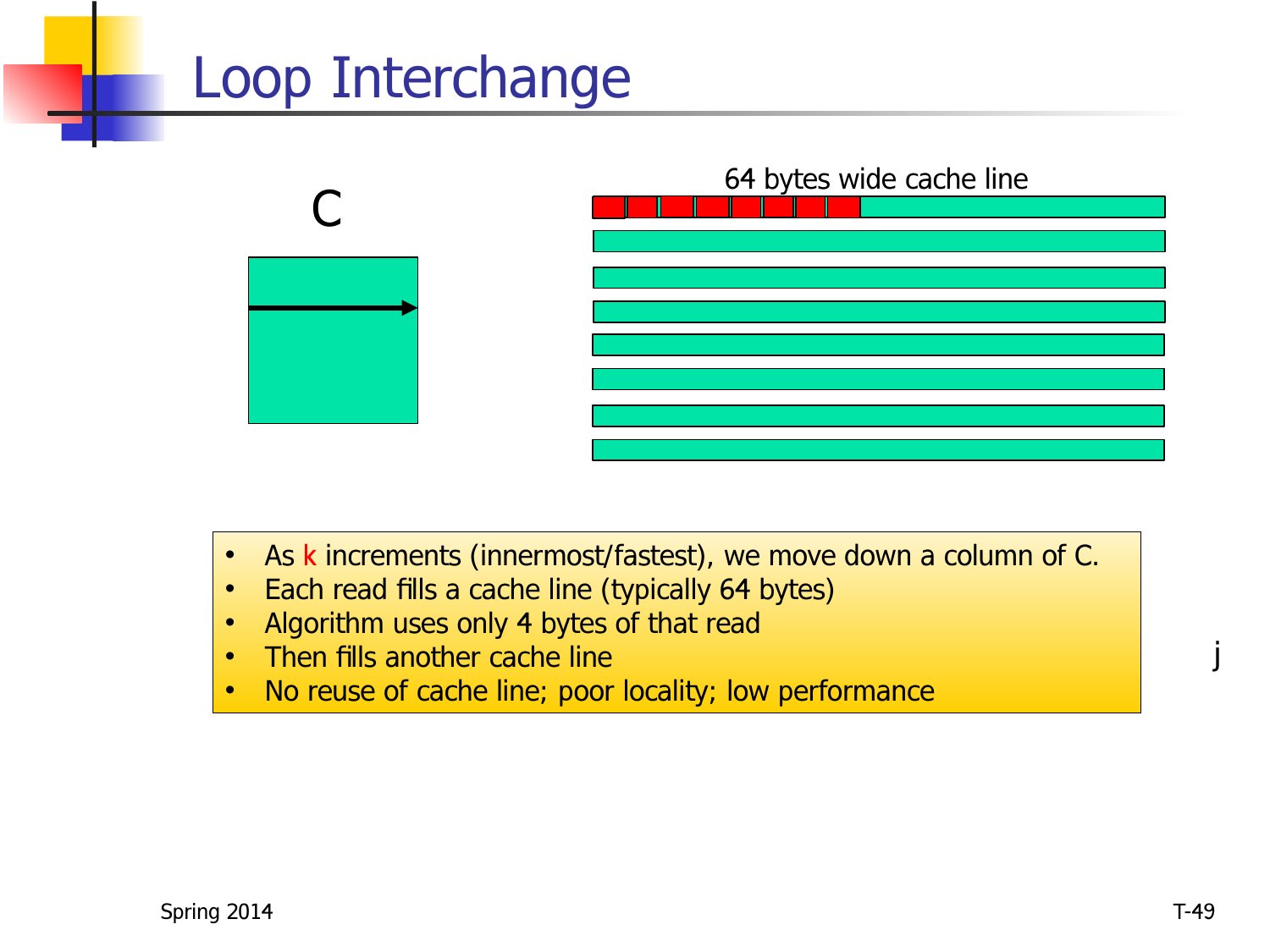

# Loop Interchange
64 bytes wide cache line
C

As k increments (innermost/fastest), we move down a column of C.
Each read fills a cache line (typically 64 bytes)
Algorithm uses only 4 bytes of that read
Then fills another cache line
No reuse of cache line; poor locality; low performance
j
Spring 2014
T-49